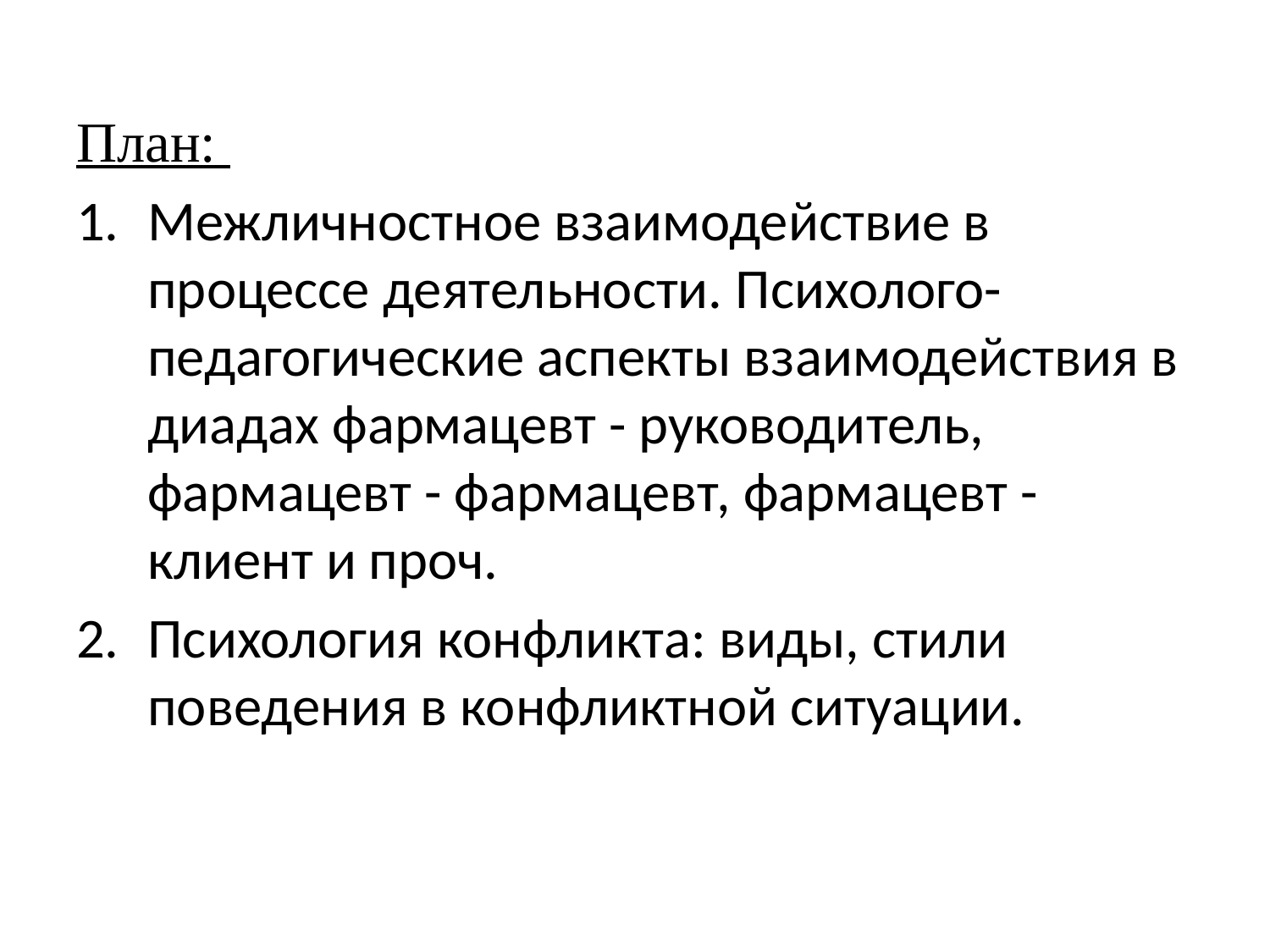

План:
Межличностное взаимодействие в процессе деятельности. Психолого-педагогические аспекты взаимодействия в диадах фармацевт - руководитель, фармацевт - фармацевт, фармацевт - клиент и проч.
Психология конфликта: виды, стили поведения в конфликтной ситуации.